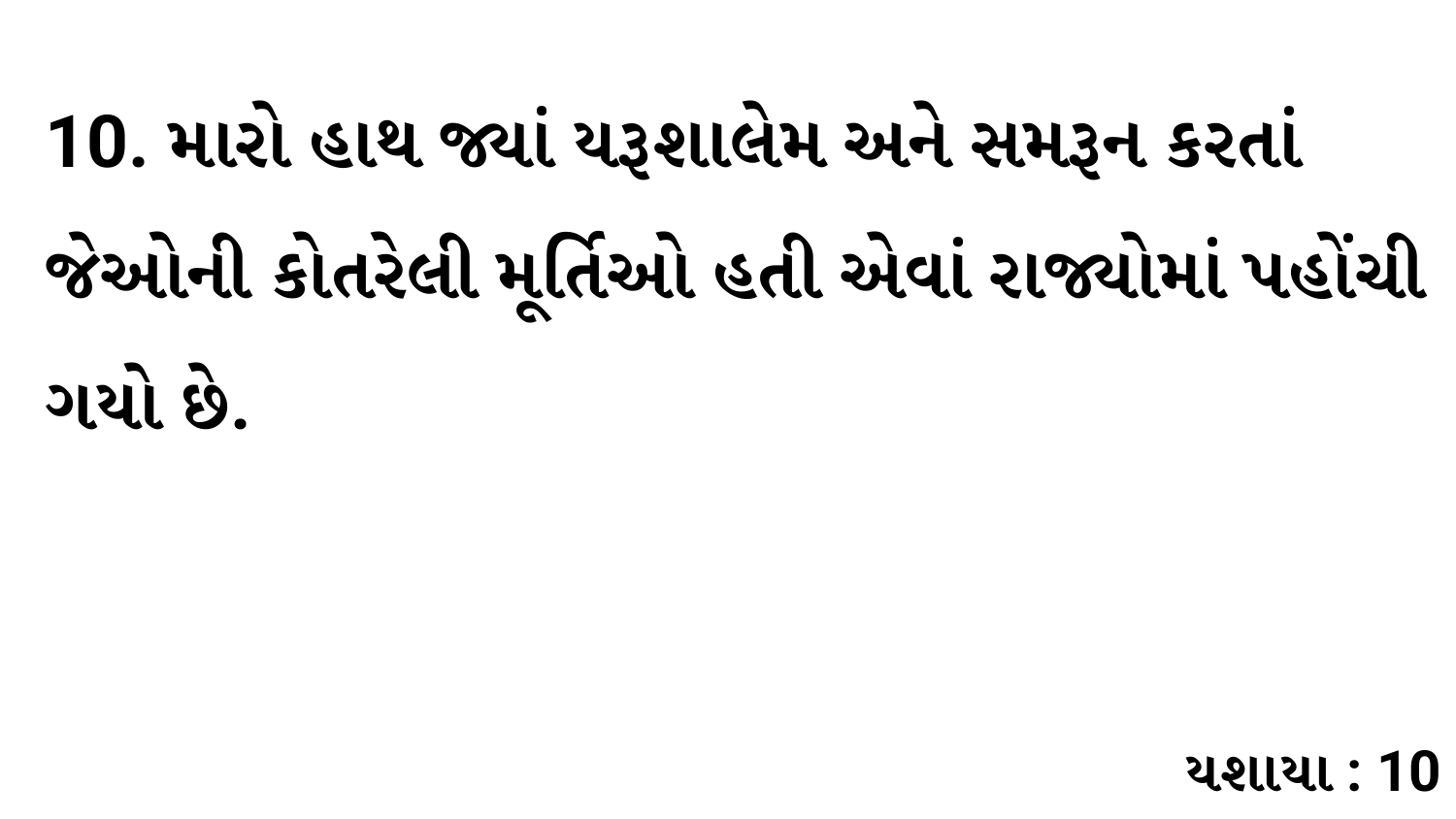

10. મારો હાથ જ્યાં યરૂશાલેમ અને સમરૂન કરતાં જેઓની કોતરેલી મૂર્તિઓ હતી એવાં રાજ્યોમાં પહોંચી ગયો છે.
યશાયા : 10